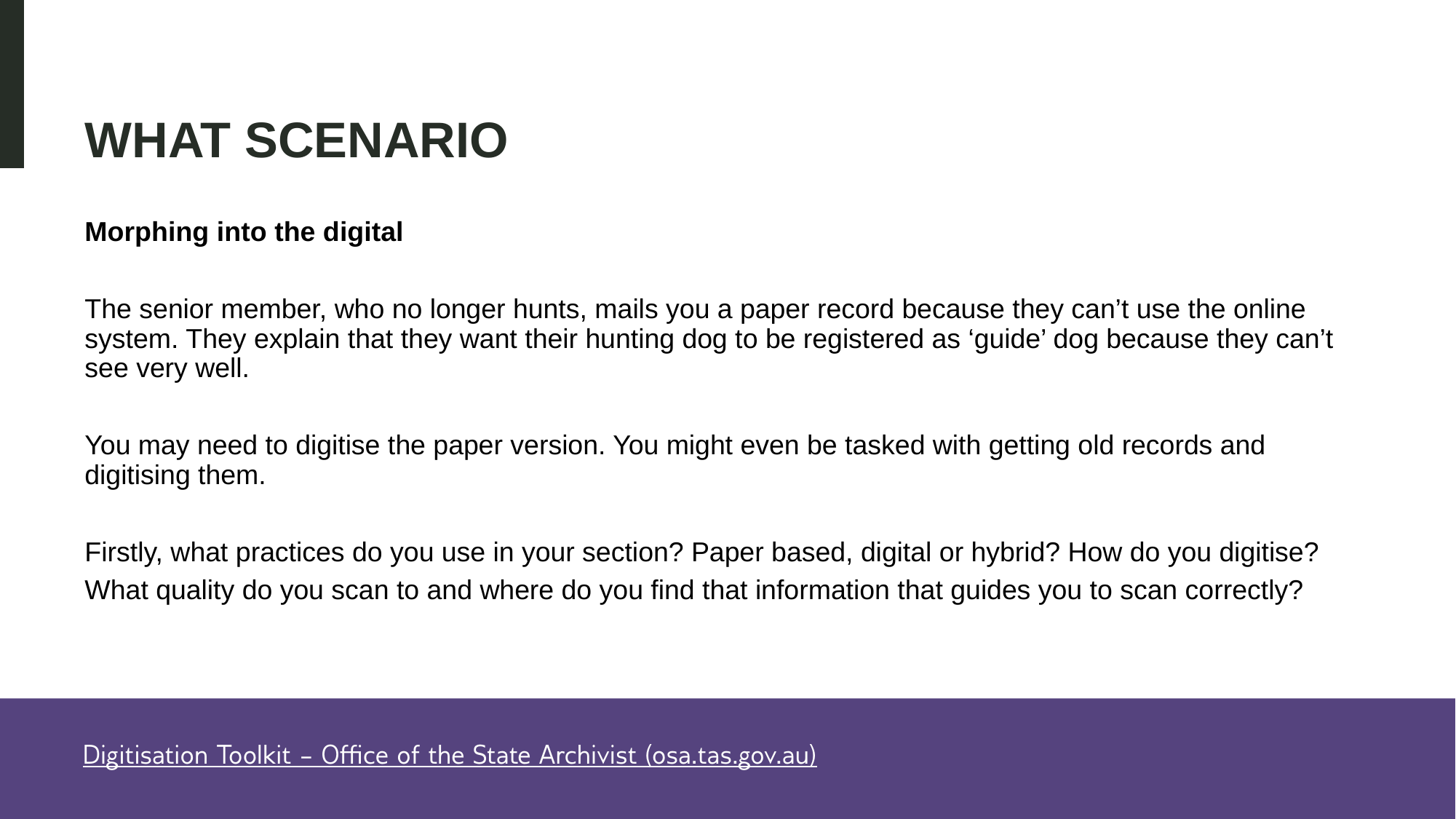

# What Scenario
Morphing into the digital

The senior member, who no longer hunts, mails you a paper record because they can’t use the online system. They explain that they want their hunting dog to be registered as ‘guide’ dog because they can’t see very well.

You may need to digitise the paper version. You might even be tasked with getting old records and digitising them.

Firstly, what practices do you use in your section? Paper based, digital or hybrid? How do you digitise?
What quality do you scan to and where do you find that information that guides you to scan correctly?

Digitisation Toolkit – Office of the State Archivist (osa.tas.gov.au)